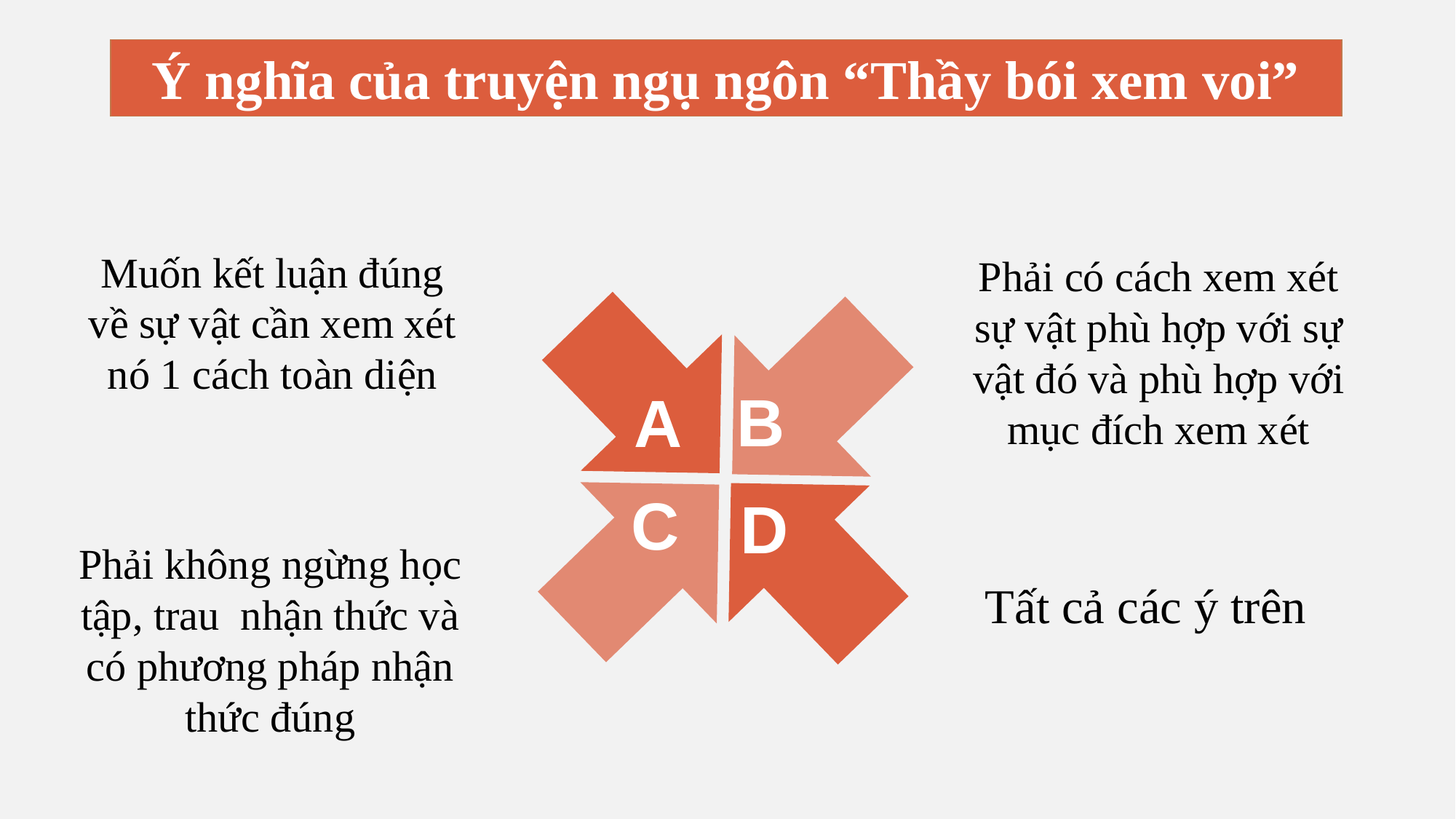

Ý nghĩa của truyện ngụ ngôn “Thầy bói xem voi”
Muốn kết luận đúng về sự vật cần xem xét nó 1 cách toàn diện
Phải có cách xem xét sự vật phù hợp với sự vật đó và phù hợp với mục đích xem xét

B
A
C
D
Phải không ngừng học tập, trau  nhận thức và có phương pháp nhận thức đúng
Tất cả các ý trên